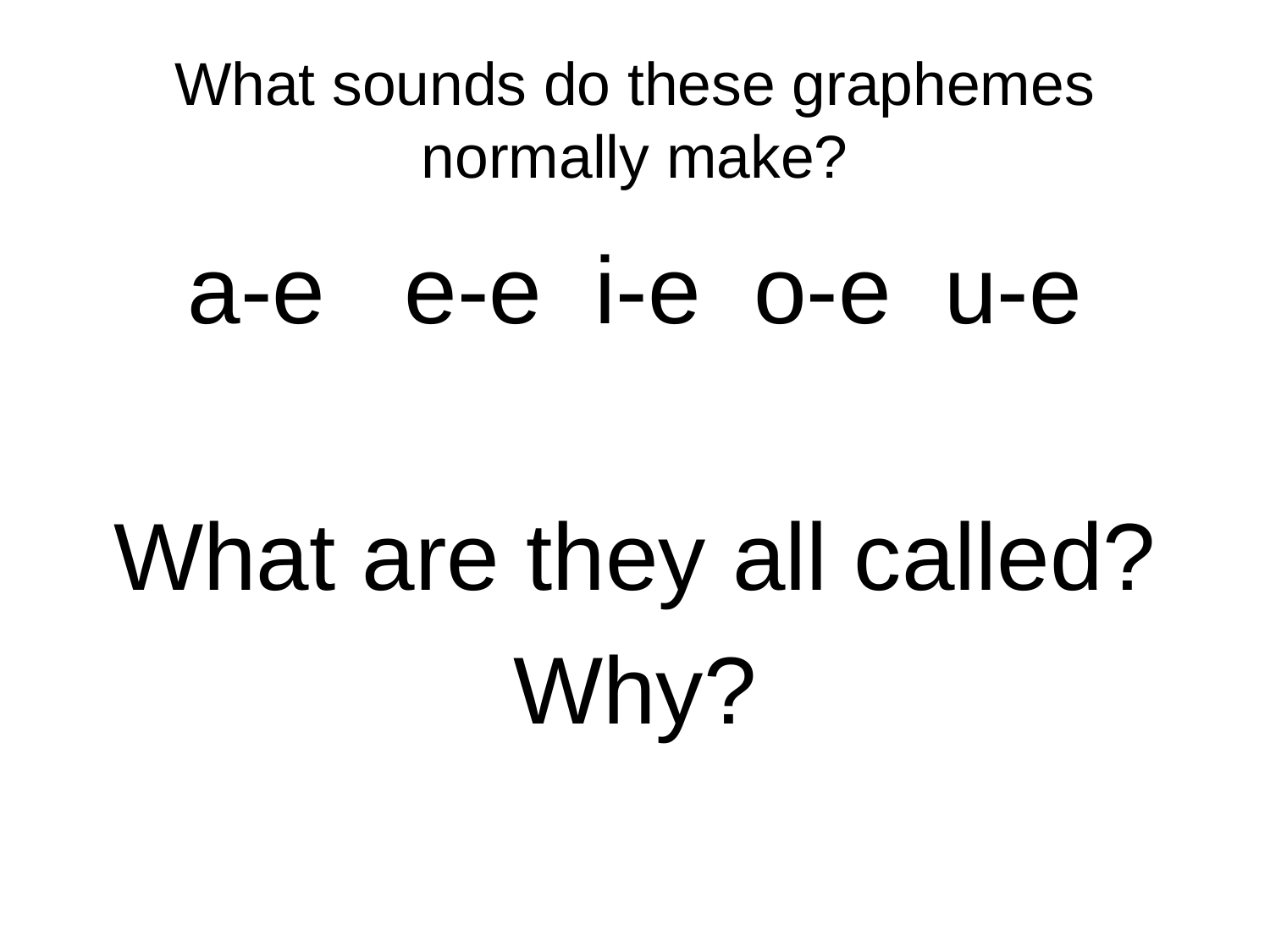

# What sounds do these graphemes normally make?
a-e   e-e  i-e  o-e  u-e

What are they all called?
Why?